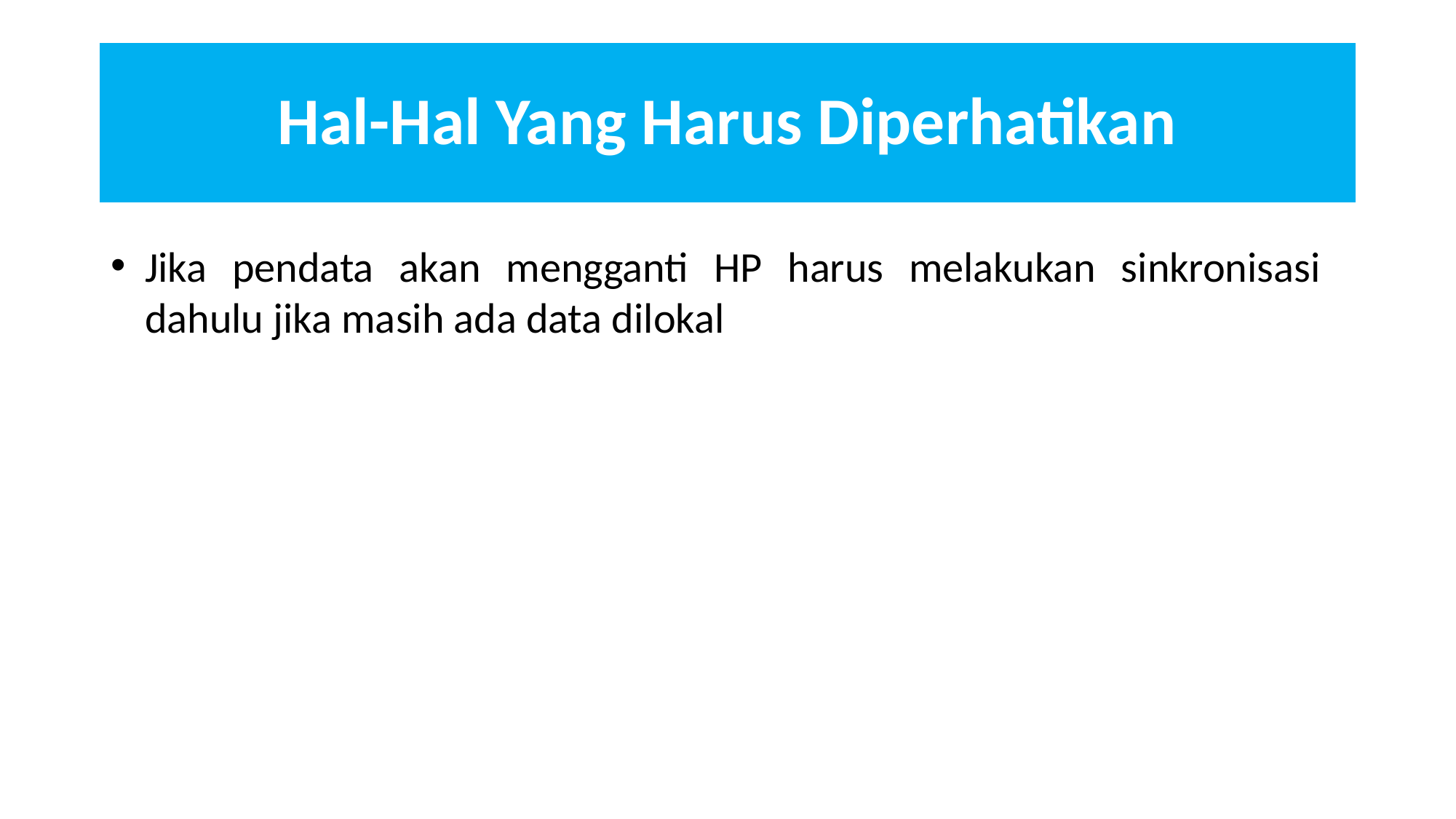

# Hal-Hal Yang Harus Diperhatikan
Jika pendata akan mengganti HP harus melakukan sinkronisasi dahulu jika masih ada data dilokal